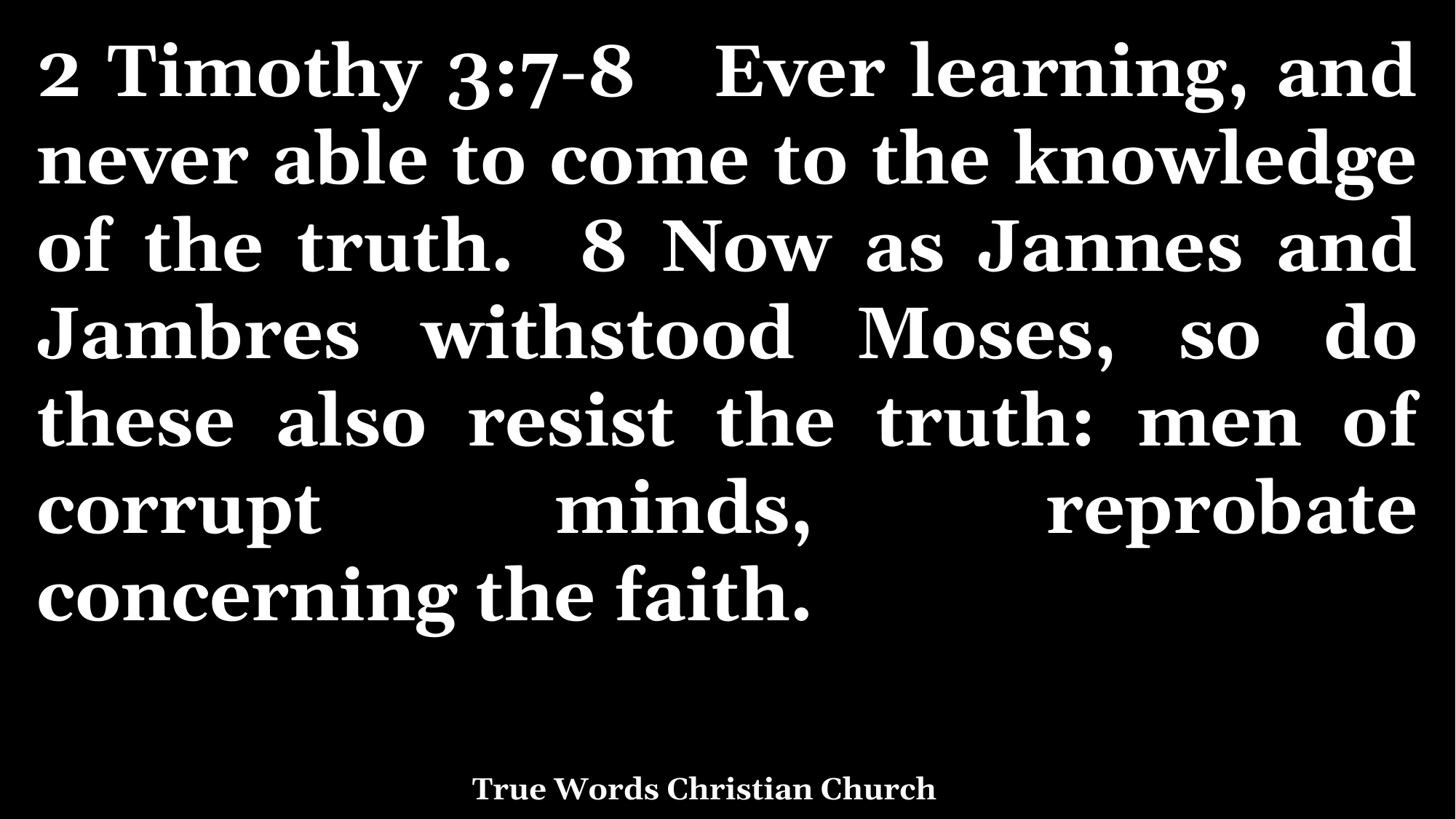

2 Timothy 3:7-8   Ever learning, and never able to come to the knowledge of the truth.  8 Now as Jannes and Jambres withstood Moses, so do these also resist the truth: men of corrupt minds, reprobate concerning the faith.
True Words Christian Church